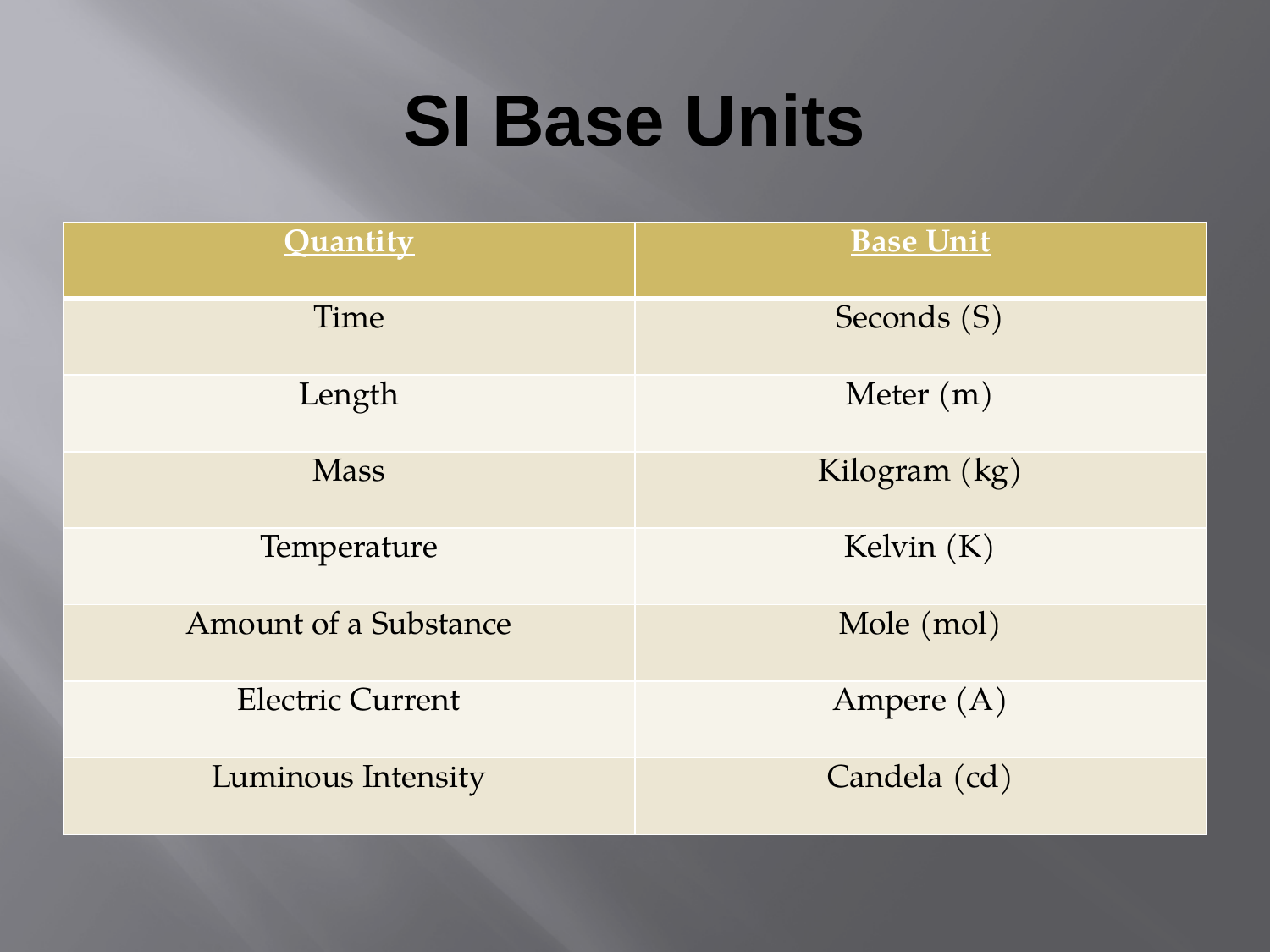

# SI Base Units
| Quantity | Base Unit |
| --- | --- |
| Time | Seconds (S) |
| Length | Meter (m) |
| Mass | Kilogram (kg) |
| Temperature | Kelvin (K) |
| Amount of a Substance | Mole (mol) |
| Electric Current | Ampere (A) |
| Luminous Intensity | Candela (cd) |